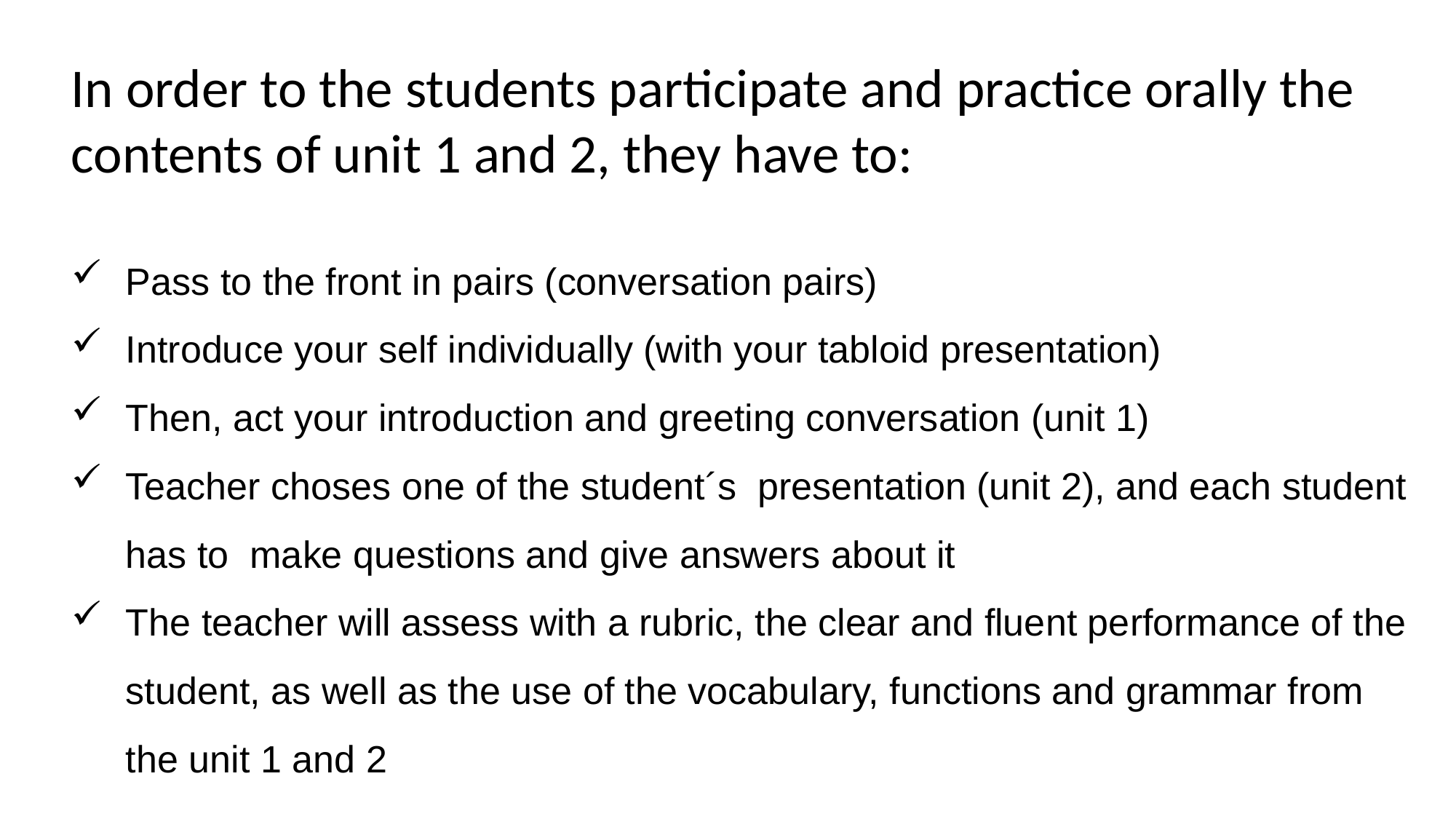

In order to the students participate and practice orally the contents of unit 1 and 2, they have to:

Pass to the front in pairs (conversation pairs)
Introduce your self individually (with your tabloid presentation)
Then, act your introduction and greeting conversation (unit 1)
Teacher choses one of the student´s  presentation (unit 2), and each student has to  make questions and give answers about it
The teacher will assess with a rubric, the clear and fluent performance of the student, as well as the use of the vocabulary, functions and grammar from the unit 1 and 2